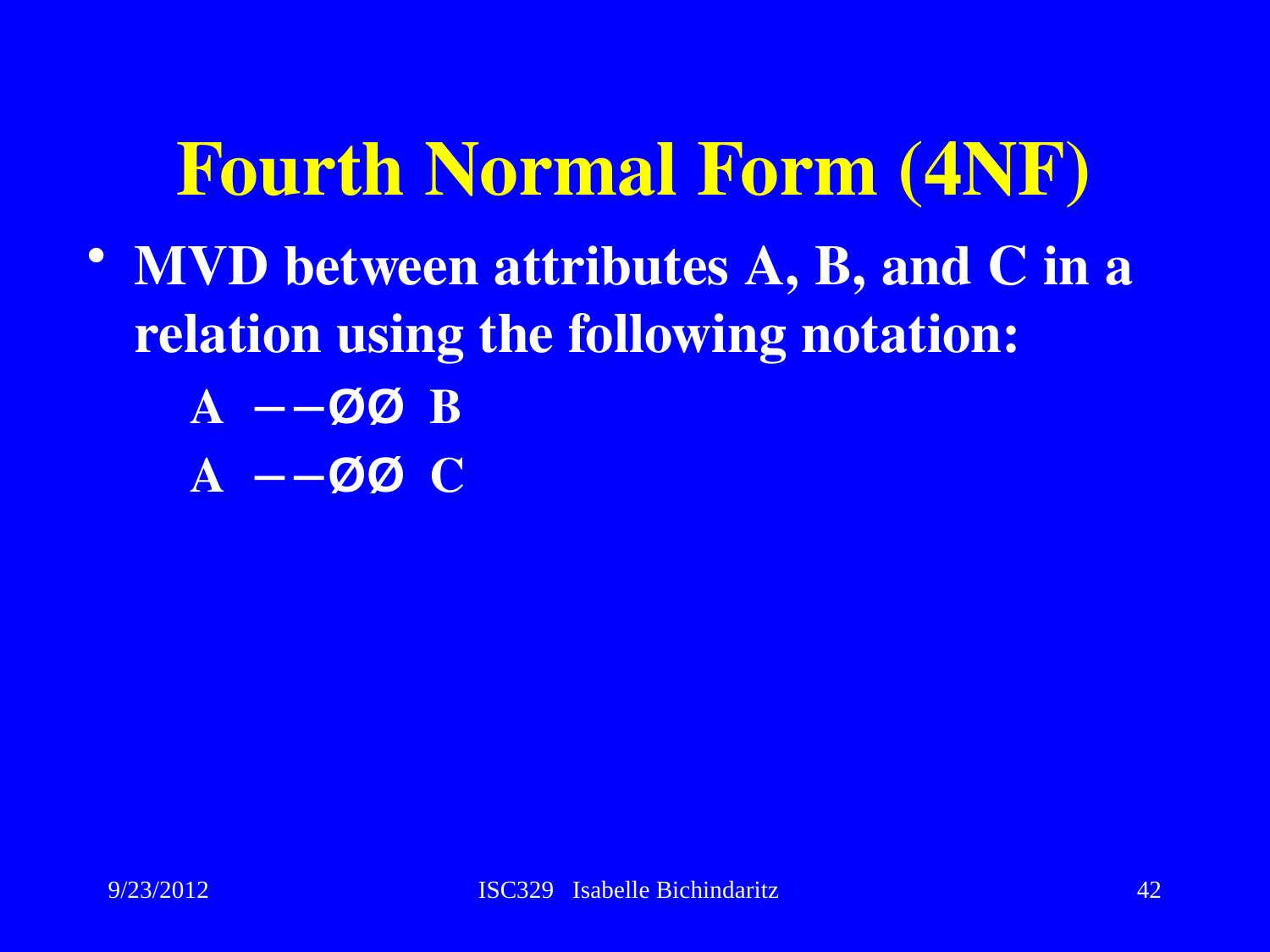

# Fourth Normal Form (4NF)
MVD between attributes A, B, and C in a relation using the following notation:
	A  ØØ  B
	A  ØØ  C

9/23/2012
ISC329   Isabelle Bichindaritz
42